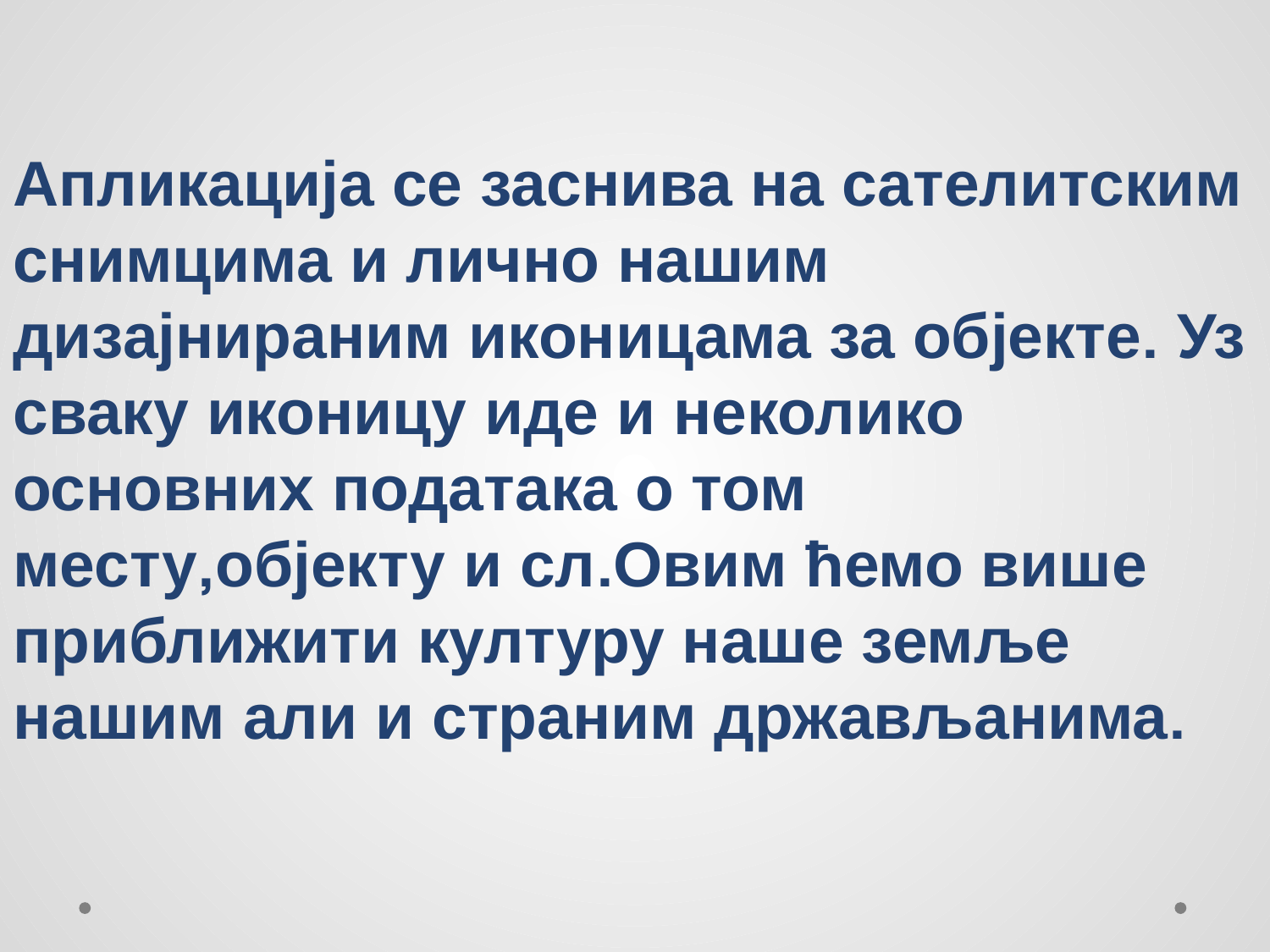

Апликација се заснива на сателитским снимцима и лично нашим дизајнираним иконицама за објекте. Уз сваку иконицу иде и неколико основних података о том месту,објекту и сл.Овим ћемо више приближити културу наше земље нашим али и страним држављанима.